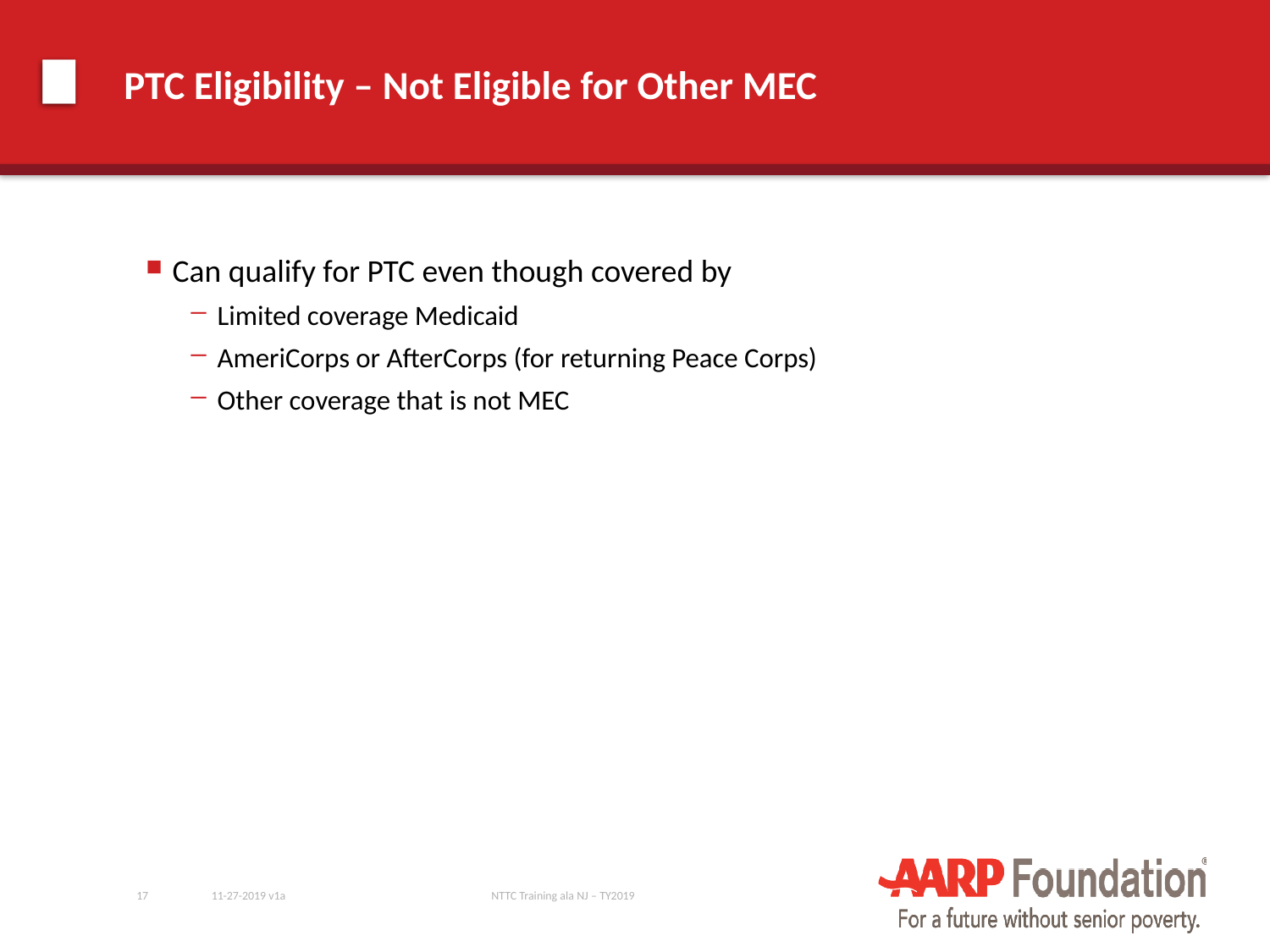

# PTC Eligibility – Not Eligible for Other MEC
Can qualify for PTC even though covered by
Limited coverage Medicaid
AmeriCorps or AfterCorps (for returning Peace Corps)
Other coverage that is not MEC
17
11-27-2019 v1a
NTTC Training ala NJ – TY2019